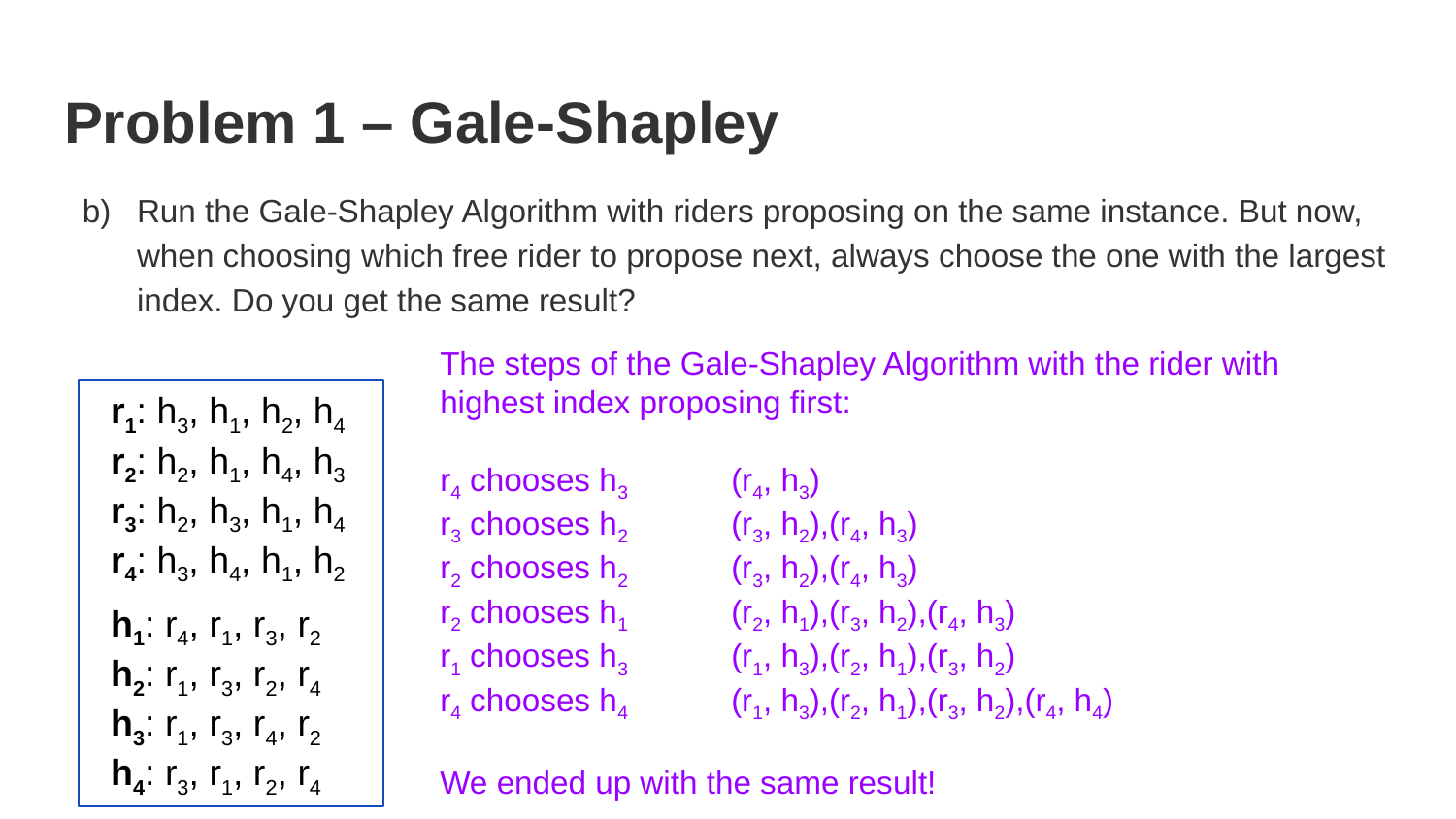

# Problem 1 – Gale-Shapley
Run the Gale-Shapley Algorithm with riders proposing on the same instance. But now, when choosing which free rider to propose next, always choose the one with the largest index. Do you get the same result?
The steps of the Gale-Shapley Algorithm with the rider with highest index proposing first:

r4 chooses h3 	(r4, h3)
r3 chooses h2 	(r3, h2),(r4, h3)
r2 chooses h2 	(r3, h2),(r4, h3)
r2 chooses h1 	(r2, h1),(r3, h2),(r4, h3)
r1 chooses h3 	(r1, h3),(r2, h1),(r3, h2)
r4 chooses h4 	(r1, h3),(r2, h1),(r3, h2),(r4, h4)

We ended up with the same result!
r1: h3, h1, h2, h4
r2: h2, h1, h4, h3
r3: h2, h3, h1, h4
r4: h3, h4, h1, h2

h1: r4, r1, r3, r2
h2: r1, r3, r2, r4
h3: r1, r3, r4, r2
h4: r3, r1, r2, r4